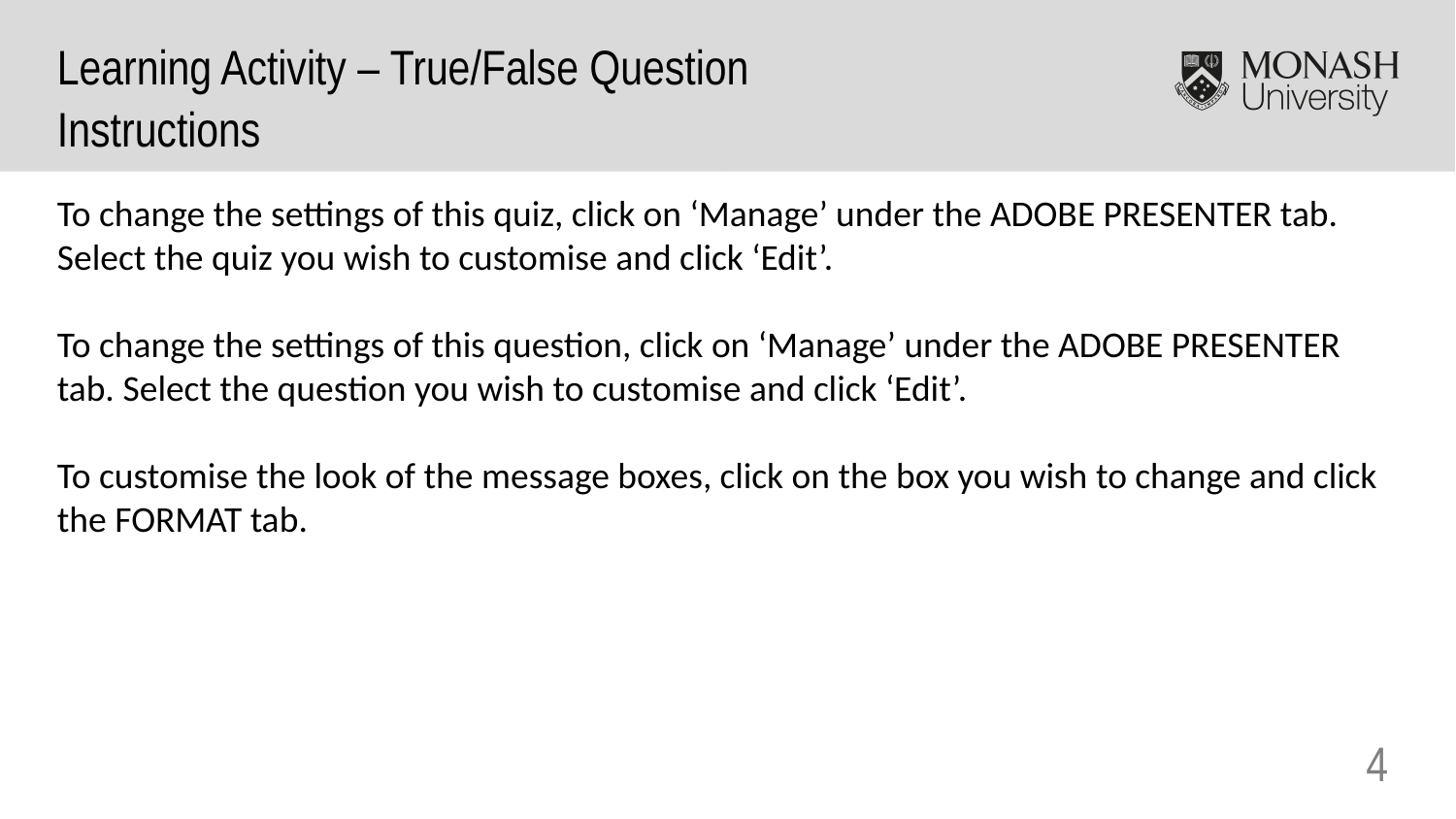

Instructions
Learning Activity – True/False Question
Instructions
To change the settings of this quiz, click on ‘Manage’ under the ADOBE PRESENTER tab. Select the quiz you wish to customise and click ‘Edit’.

To change the settings of this question, click on ‘Manage’ under the ADOBE PRESENTER tab. Select the question you wish to customise and click ‘Edit’.

To customise the look of the message boxes, click on the box you wish to change and click the FORMAT tab.